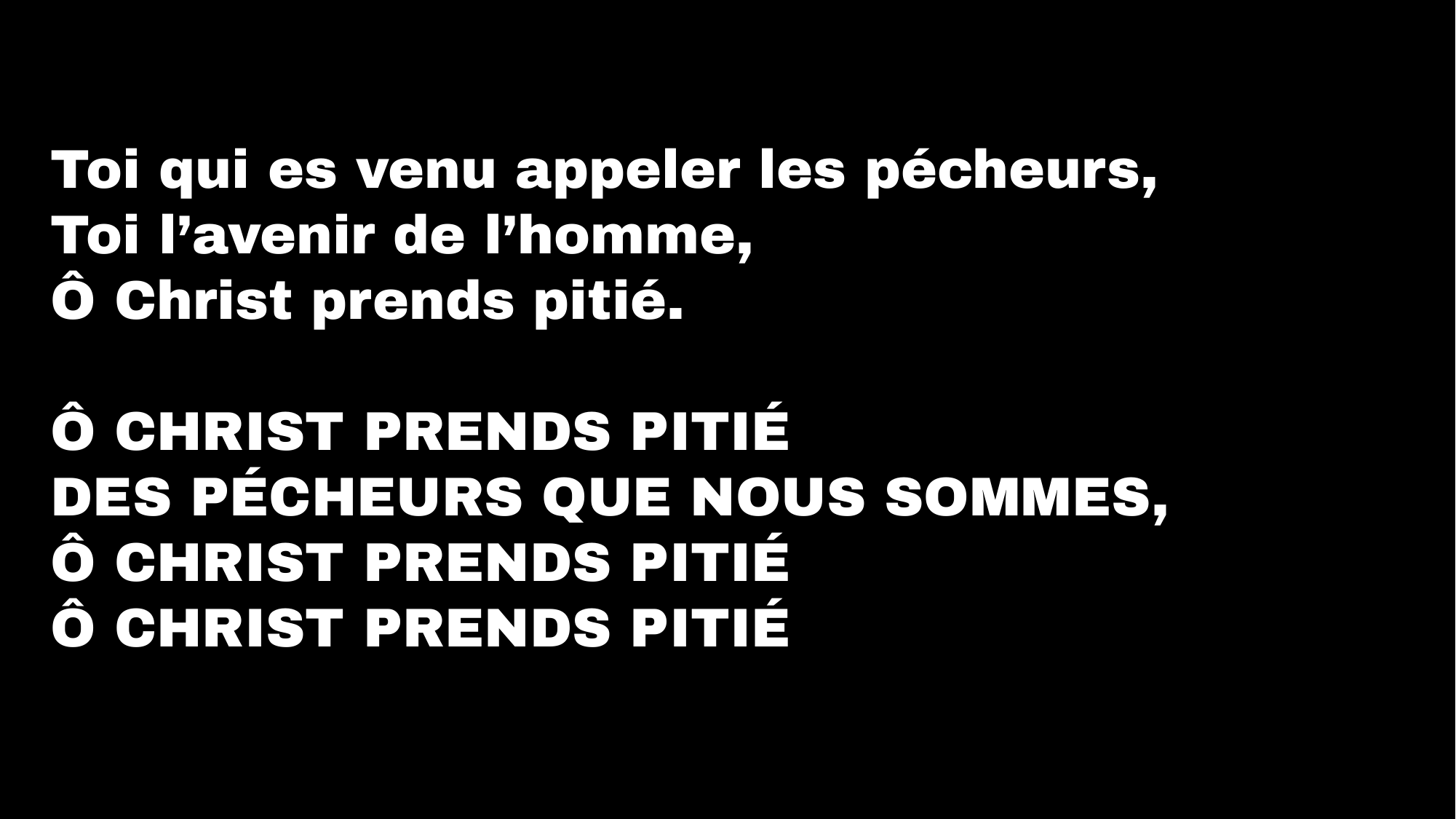

Toi qui es venu appeler les pécheurs,
Toi l’avenir de l’homme,
Ô Christ prends pitié.

Ô Christ PRENDS PITIÉ
DES PÉCHEURS QUE NOUS SOMMES,
Ô Christ PRENDS PITIÉ
Ô Christ PRENDS PITIÉ